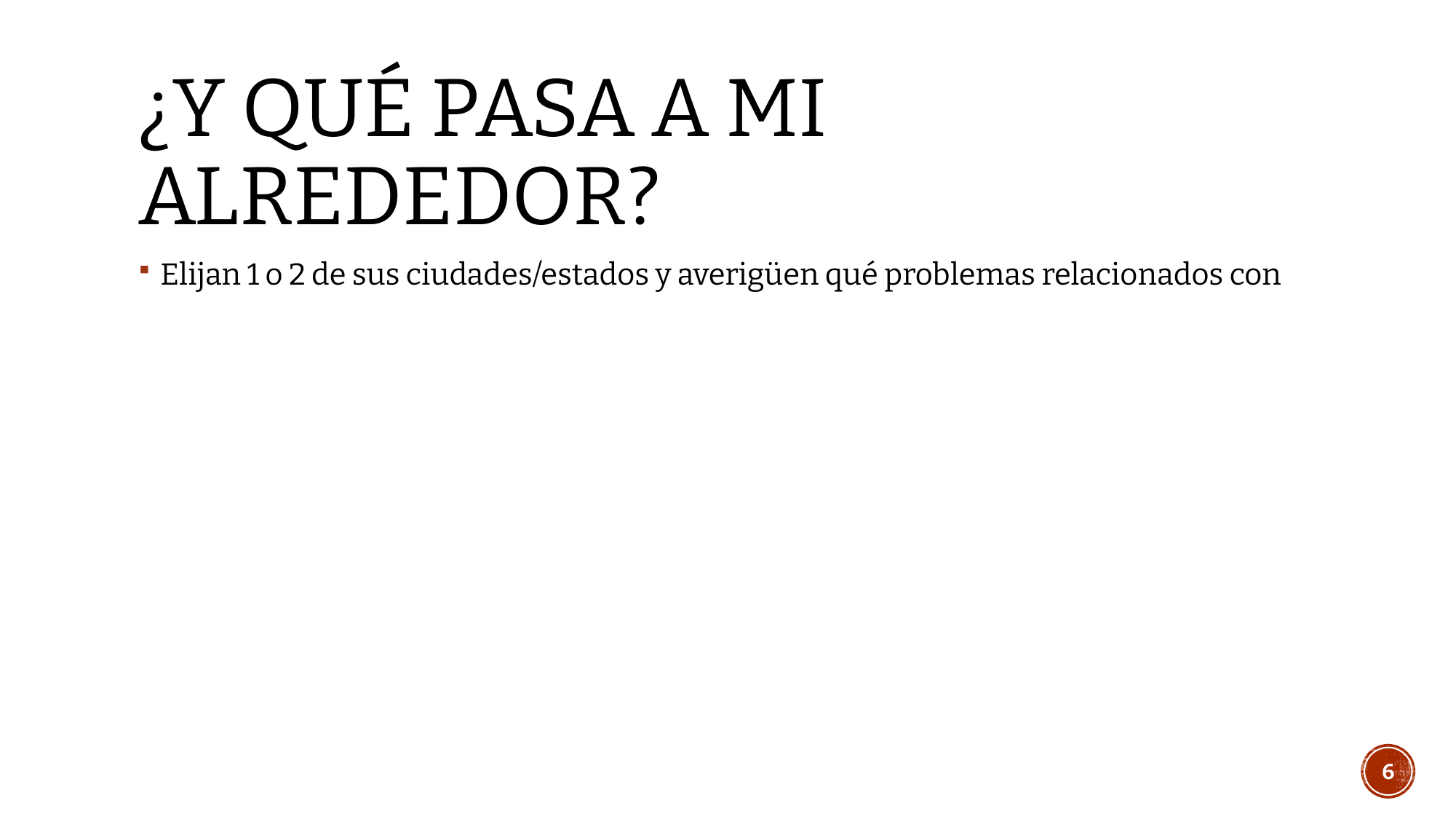

# ¿Y qué pasa a mi alrededor?
Elijan 1 o 2 de sus ciudades/estados y averigüen qué problemas relacionados con
6